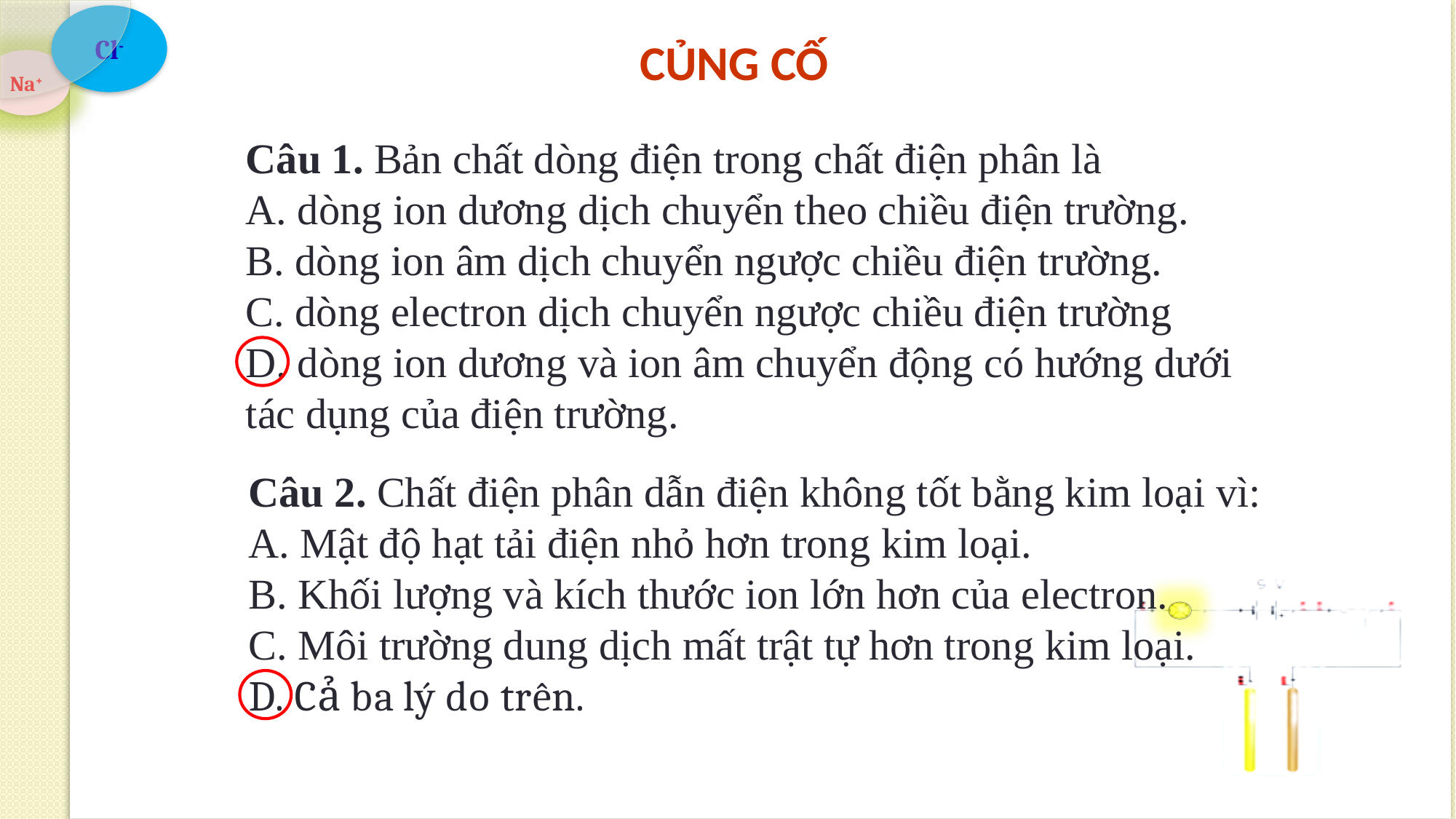

# CỦNG CỐ
Câu 1. Bản chất dòng điện trong chất điện phân là
A. dòng ion dương dịch chuyển theo chiều điện trường.
B. dòng ion âm dịch chuyển ngược chiều điện trường.
C. dòng electron dịch chuyển ngược chiều điện trường
D. dòng ion dương và ion âm chuyển động có hướng dưới tác dụng của điện trường.

Câu 2. Chất điện phân dẫn điện không tốt bằng kim loại vì:
A. Mật độ hạt tải điện nhỏ hơn trong kim loại.
B. Khối lượng và kích thước ion lớn hơn của electron.
C. Môi trường dung dịch mất trật tự hơn trong kim loại.
D. Cả ba lý do trên.